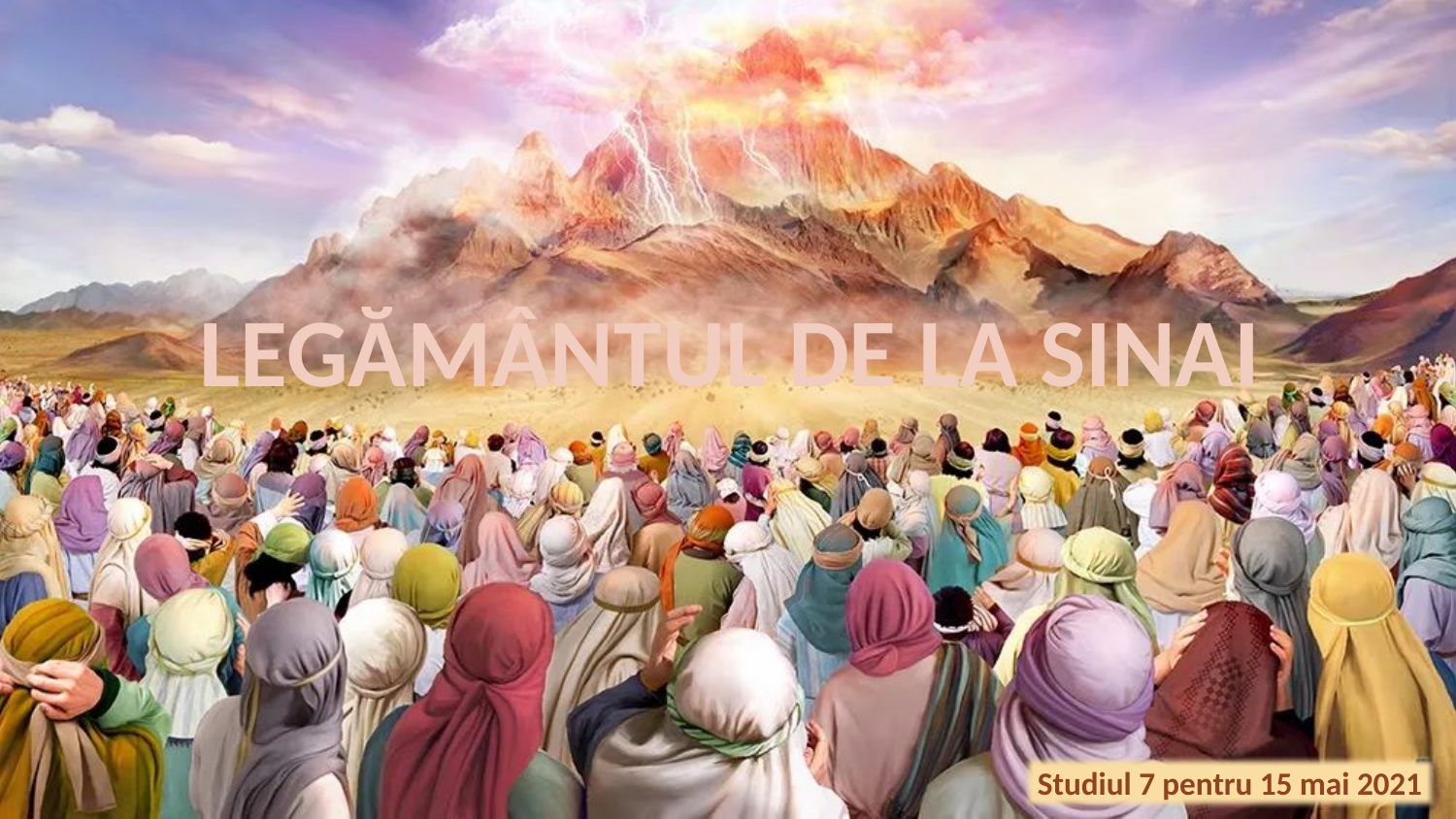

LEGĂMÂNTUL DE LA SINAI
Studiul 7 pentru 15 mai 2021